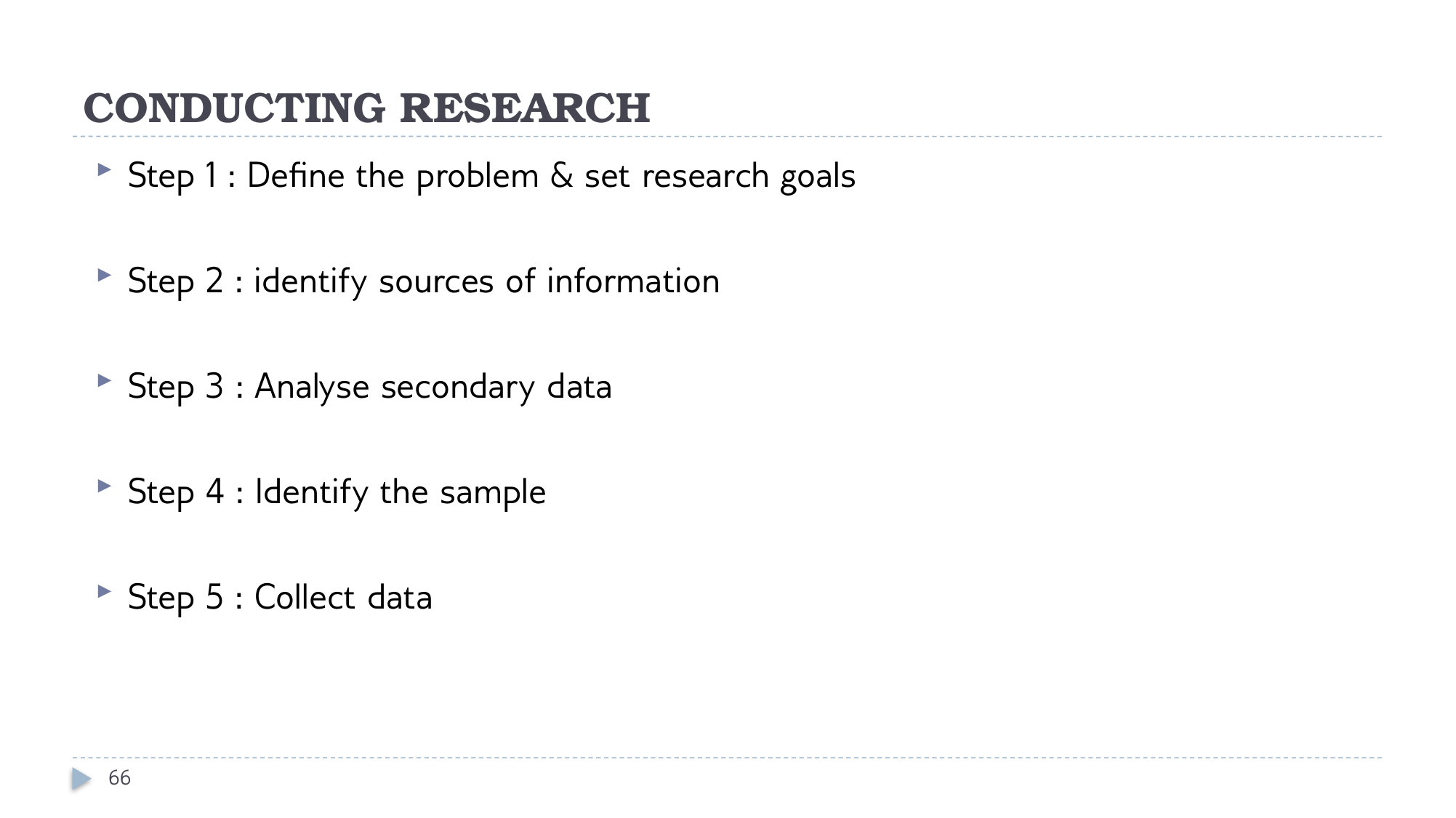

# CONDUCTING RESEARCH
Step 1 : Define the problem & set research goals

Step 2 : identify sources of information

Step 3 : Analyse secondary data

Step 4 : Identify the sample

Step 5 : Collect data

66